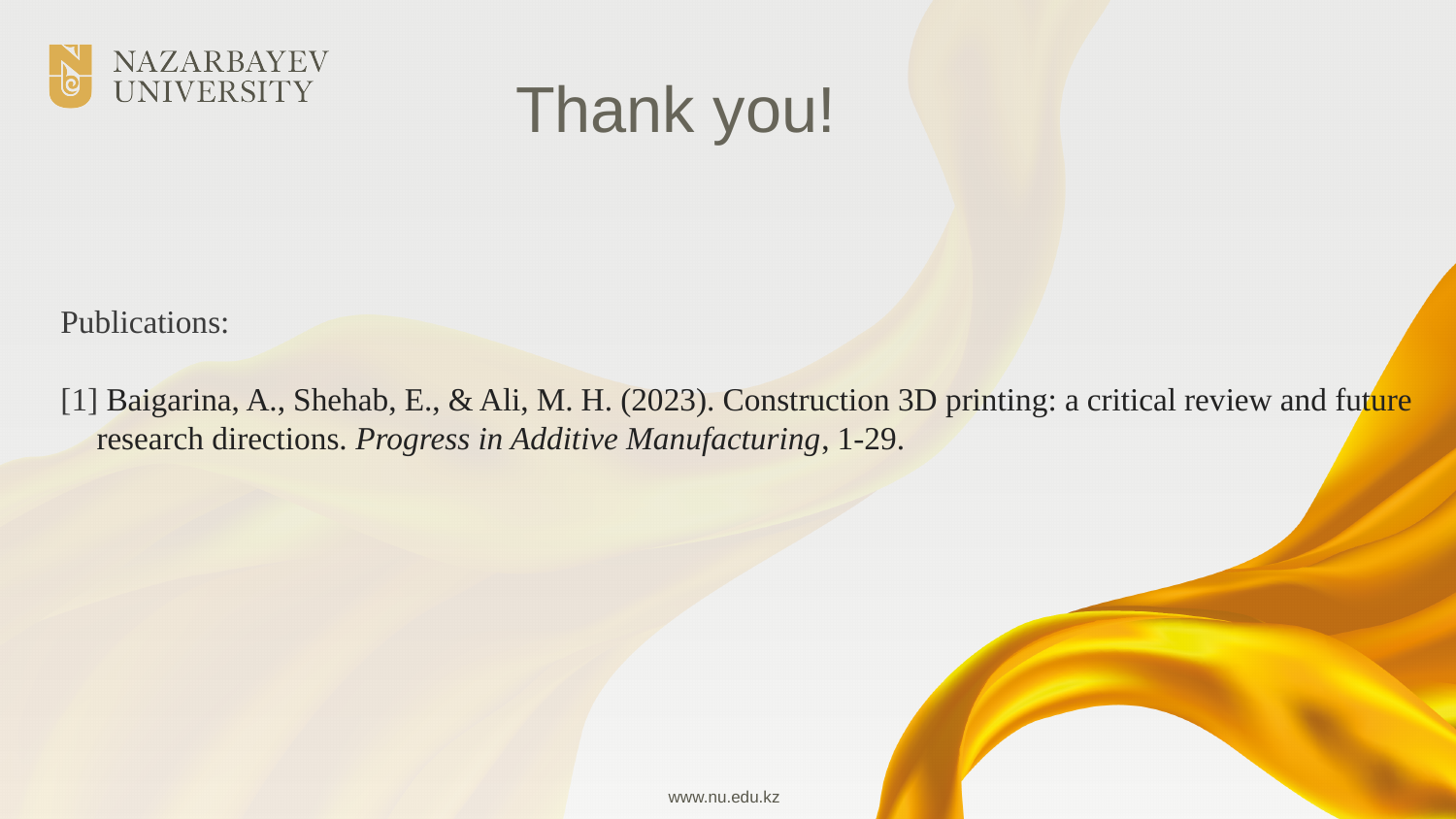

# Thank you!
Publications:

[1] Baigarina, A., Shehab, E., & Ali, M. H. (2023). Construction 3D printing: a critical review and future research directions. Progress in Additive Manufacturing, 1-29.